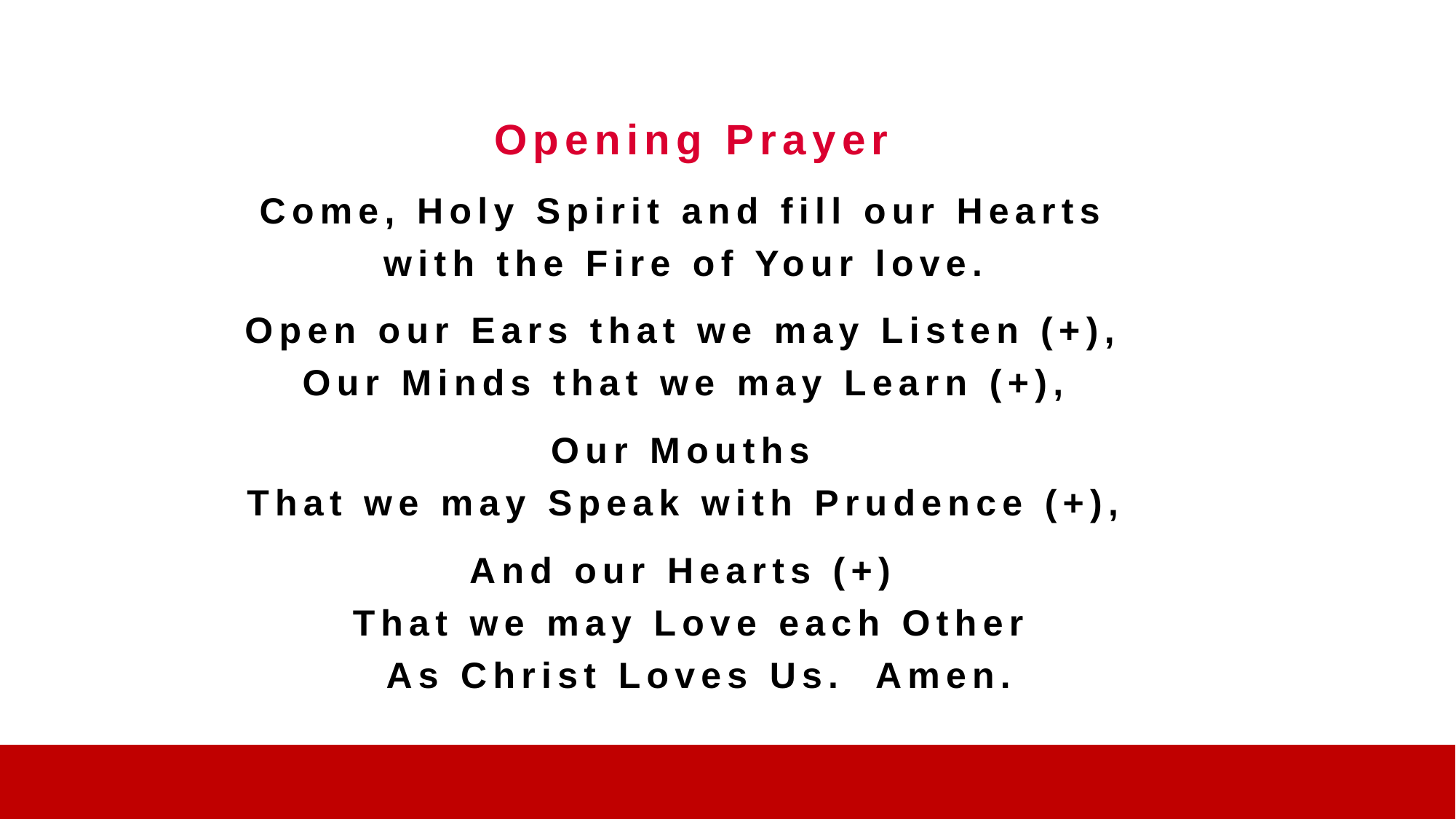

Opening Prayer
Come, Holy Spirit and fill our Hearts
with the Fire of Your love.
Open our Ears that we may Listen (+),
Our Minds that we may Learn (+),
Our Mouths
That we may Speak with Prudence (+),
And our Hearts (+)
That we may Love each Other
 As Christ Loves Us.  Amen.